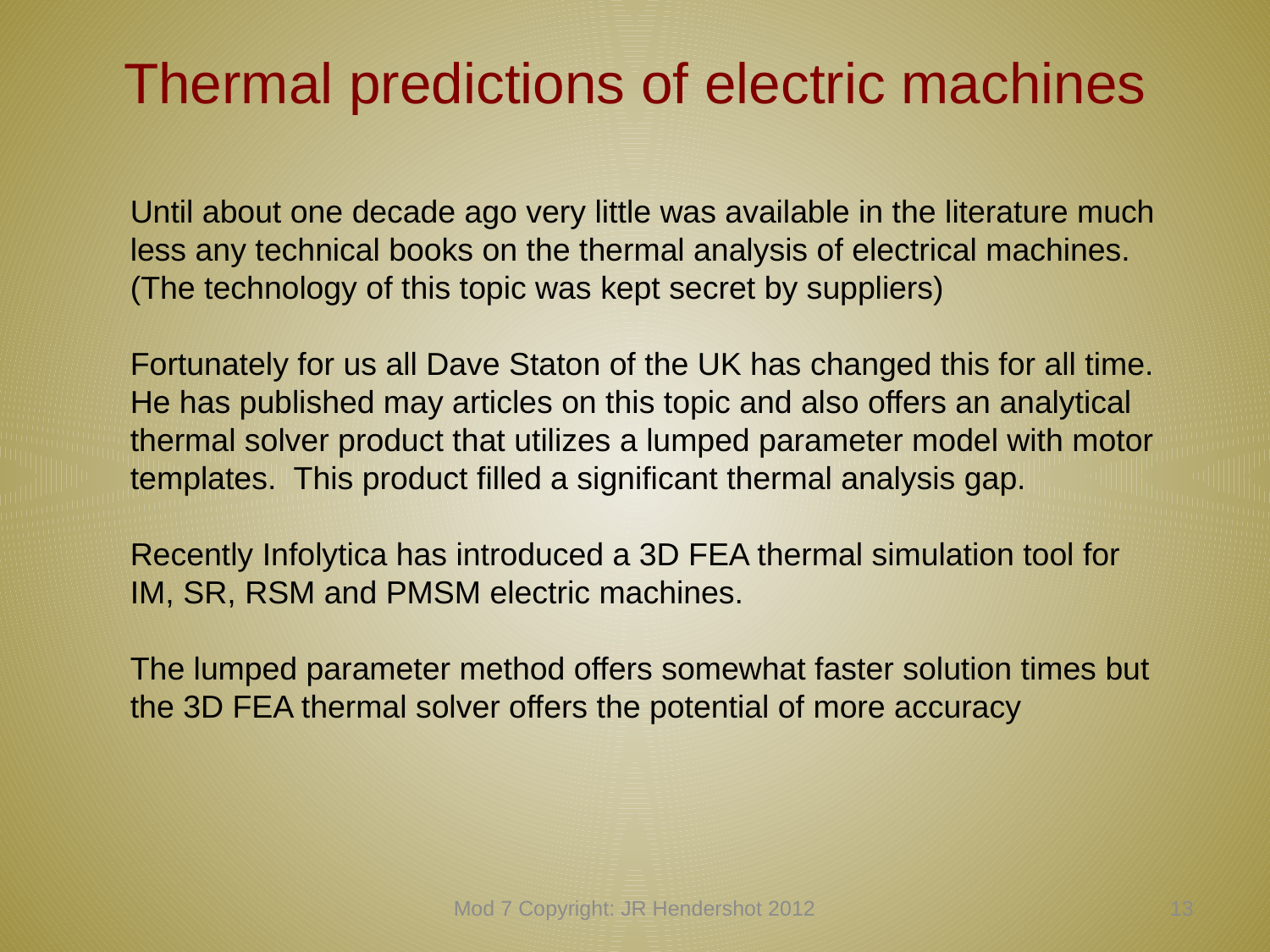

# Thermal predictions of electric machines
Until about one decade ago very little was available in the literature much less any technical books on the thermal analysis of electrical machines. (The technology of this topic was kept secret by suppliers)

Fortunately for us all Dave Staton of the UK has changed this for all time. He has published may articles on this topic and also offers an analytical thermal solver product that utilizes a lumped parameter model with motor templates.  This product filled a significant thermal analysis gap.

Recently Infolytica has introduced a 3D FEA thermal simulation tool for IM, SR, RSM and PMSM electric machines.

The lumped parameter method offers somewhat faster solution times but the 3D FEA thermal solver offers the potential of more accuracy

Mod 7 Copyright: JR Hendershot 2012
13